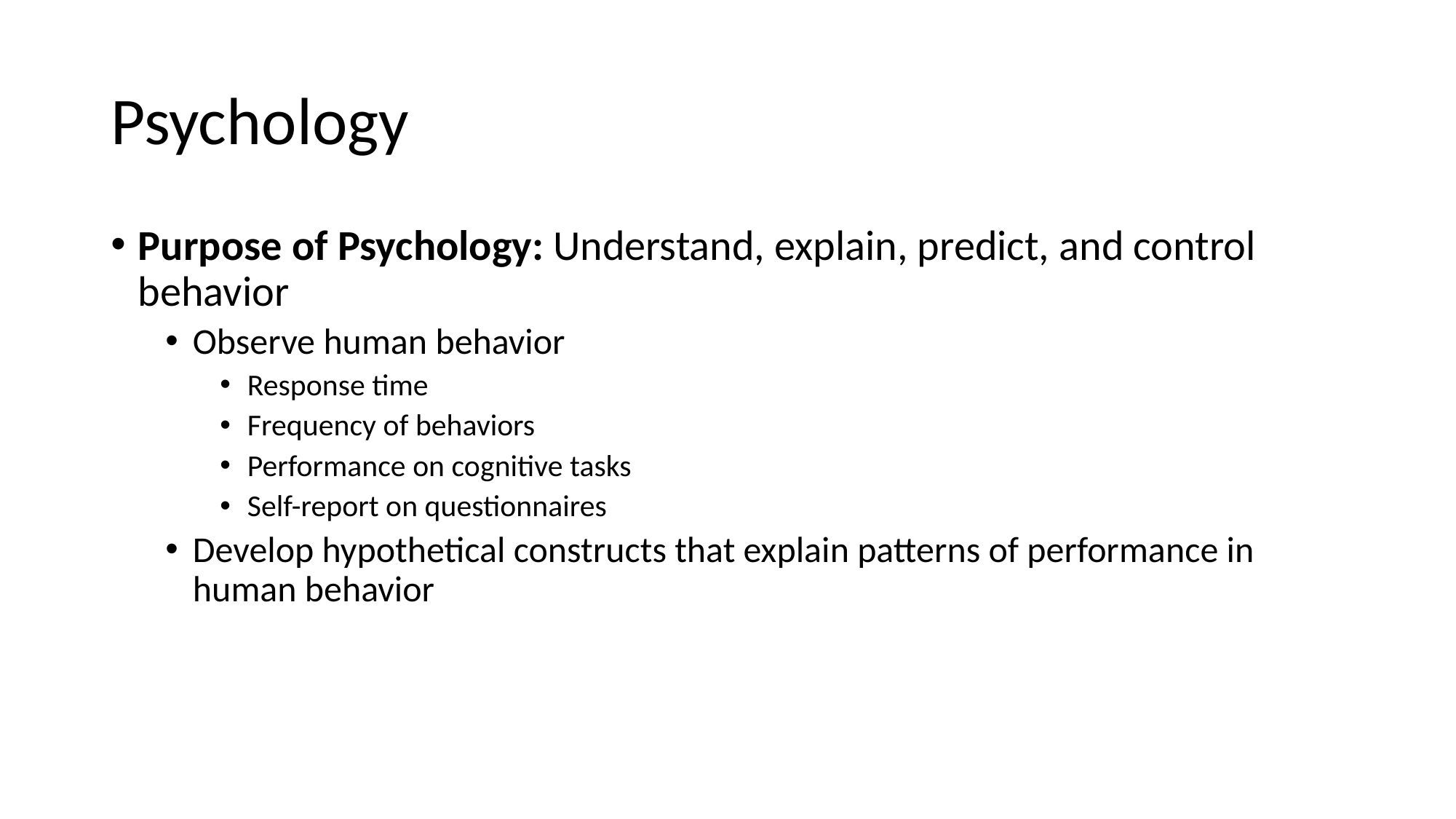

# Psychology
Purpose of Psychology: Understand, explain, predict, and control behavior
Observe human behavior
Response time
Frequency of behaviors
Performance on cognitive tasks
Self-report on questionnaires
Develop hypothetical constructs that explain patterns of performance in human behavior